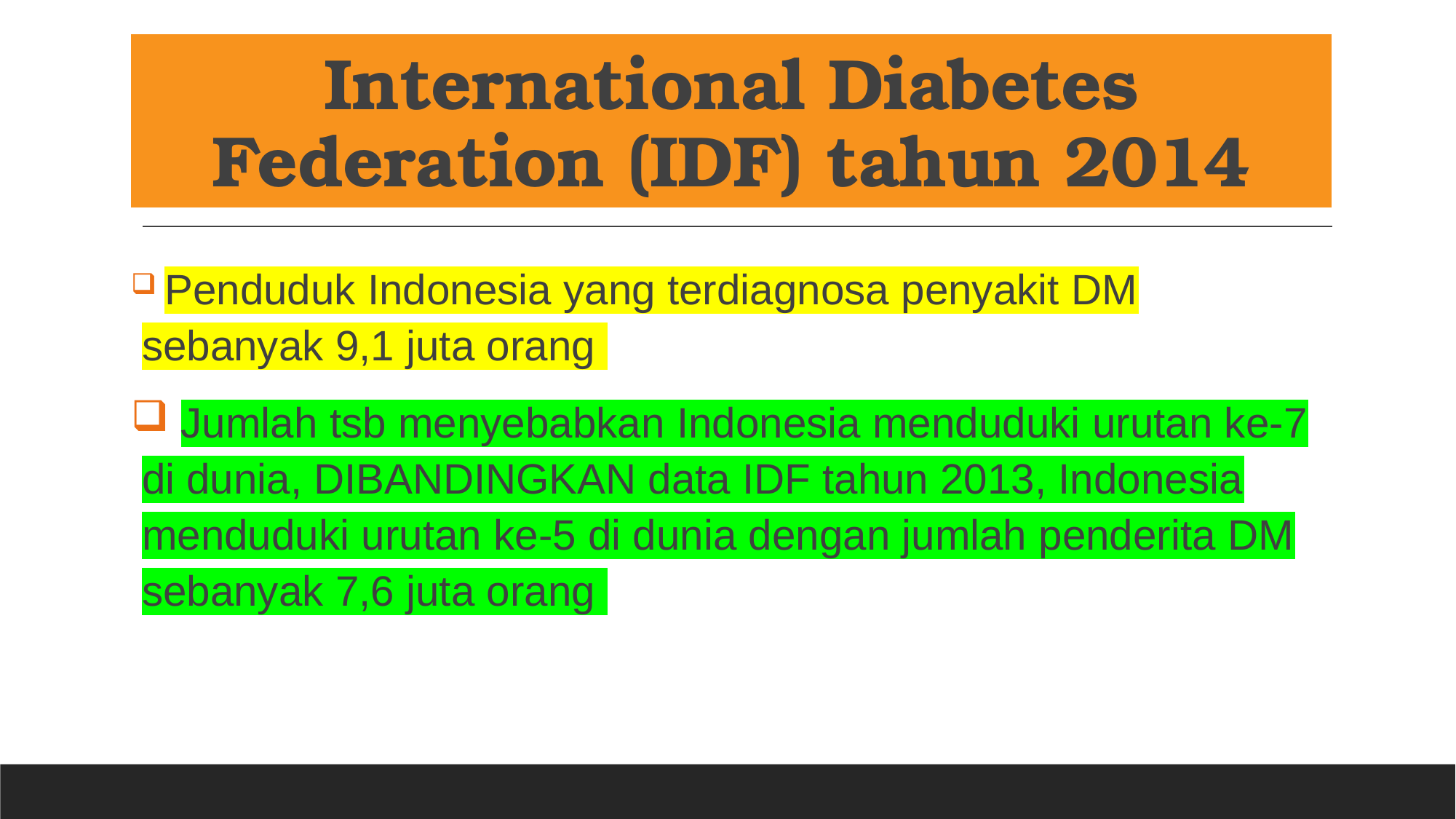

# International Diabetes Federation (IDF) tahun 2014
 Penduduk Indonesia yang terdiagnosa penyakit DM sebanyak 9,1 juta orang
 Jumlah tsb menyebabkan Indonesia menduduki urutan ke-7 di dunia, DIBANDINGKAN data IDF tahun 2013, Indonesia menduduki urutan ke-5 di dunia dengan jumlah penderita DM sebanyak 7,6 juta orang